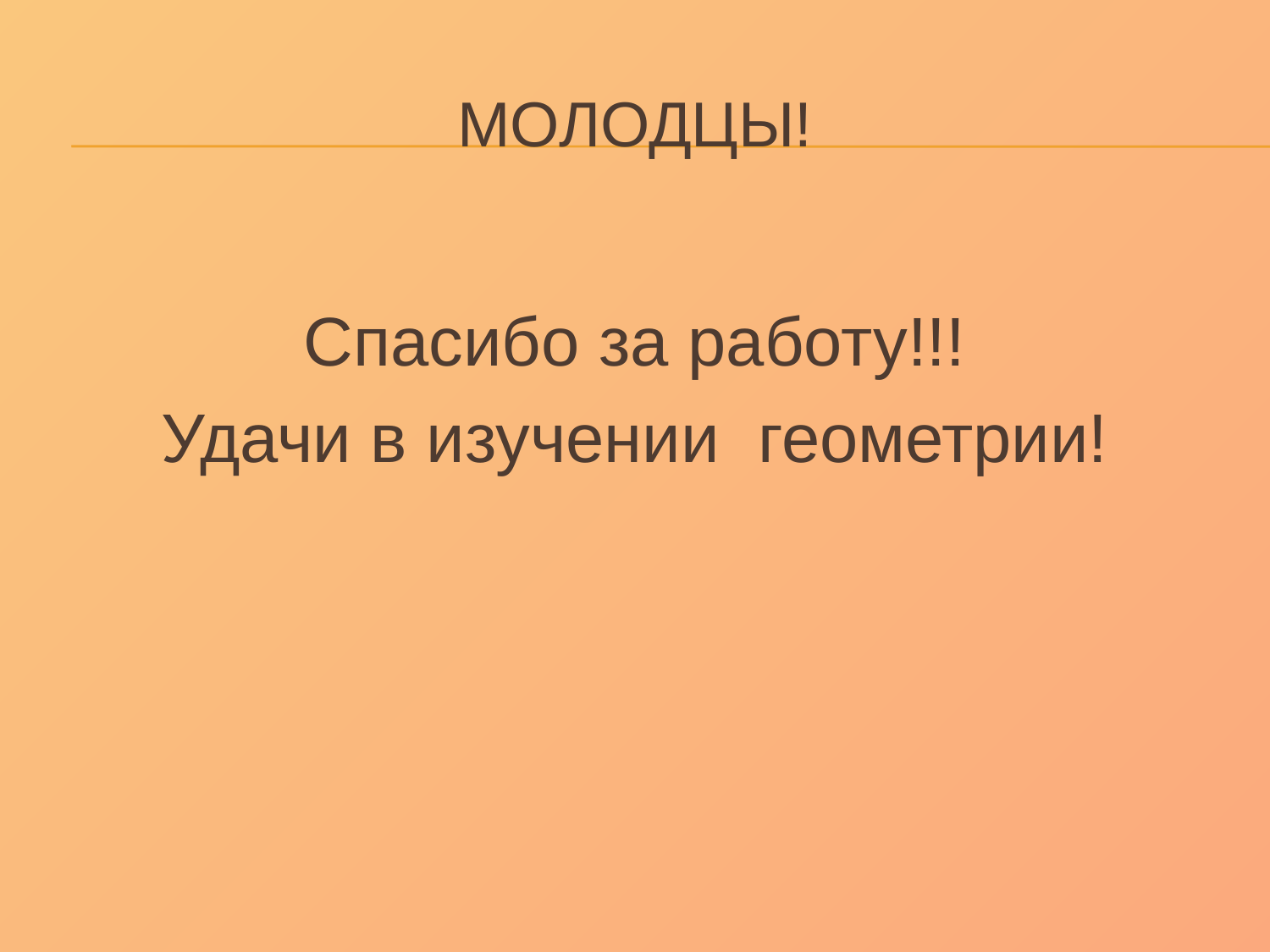

# МОЛОДЦЫ!

Спасибо за работу!!!
Удачи в изучении  геометрии!